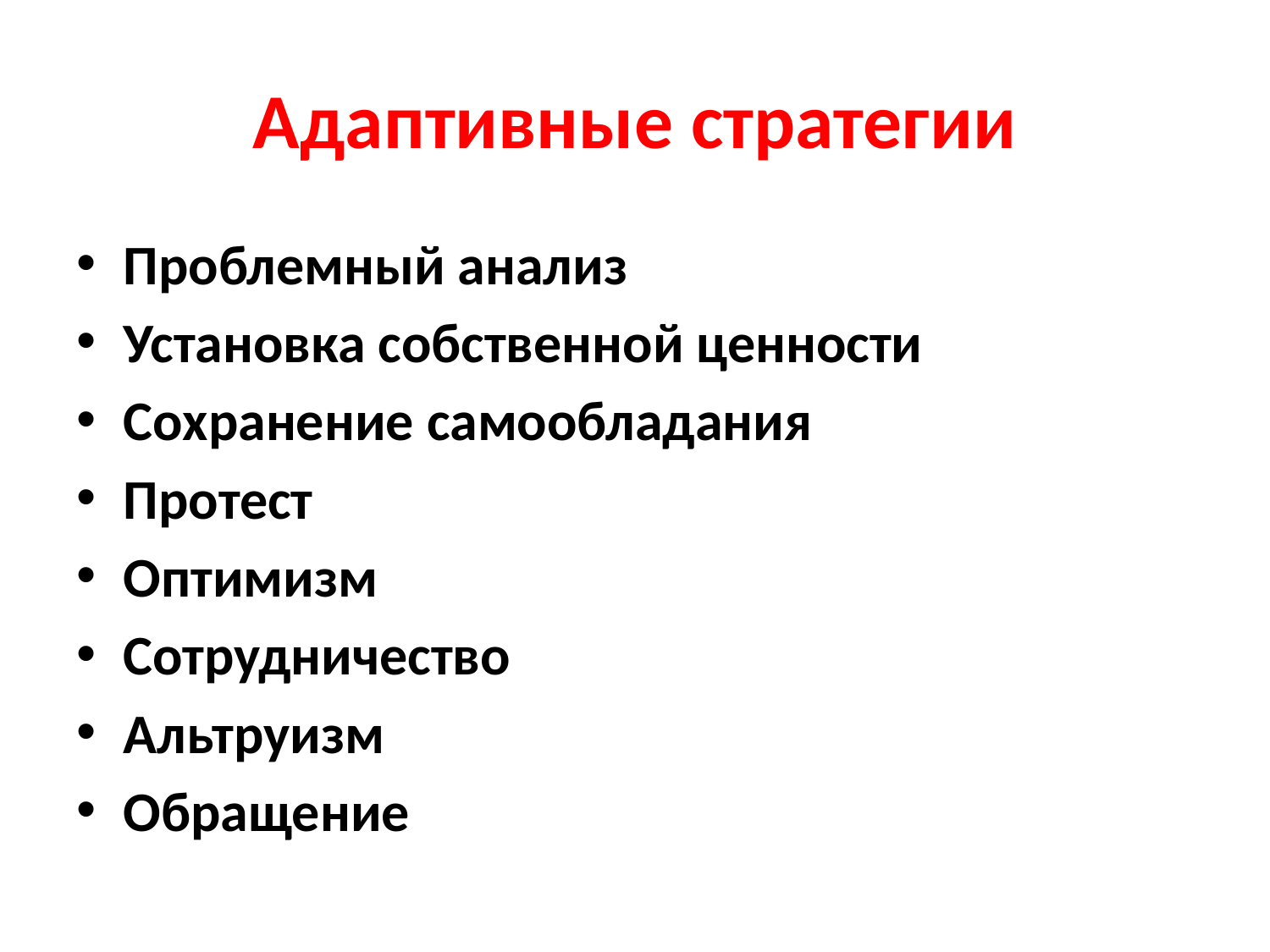

# Адаптивные стратегии
Проблемный анализ
Установка собственной ценности
Сохранение самообладания
Протест
Оптимизм
Сотрудничество
Альтруизм
Обращение